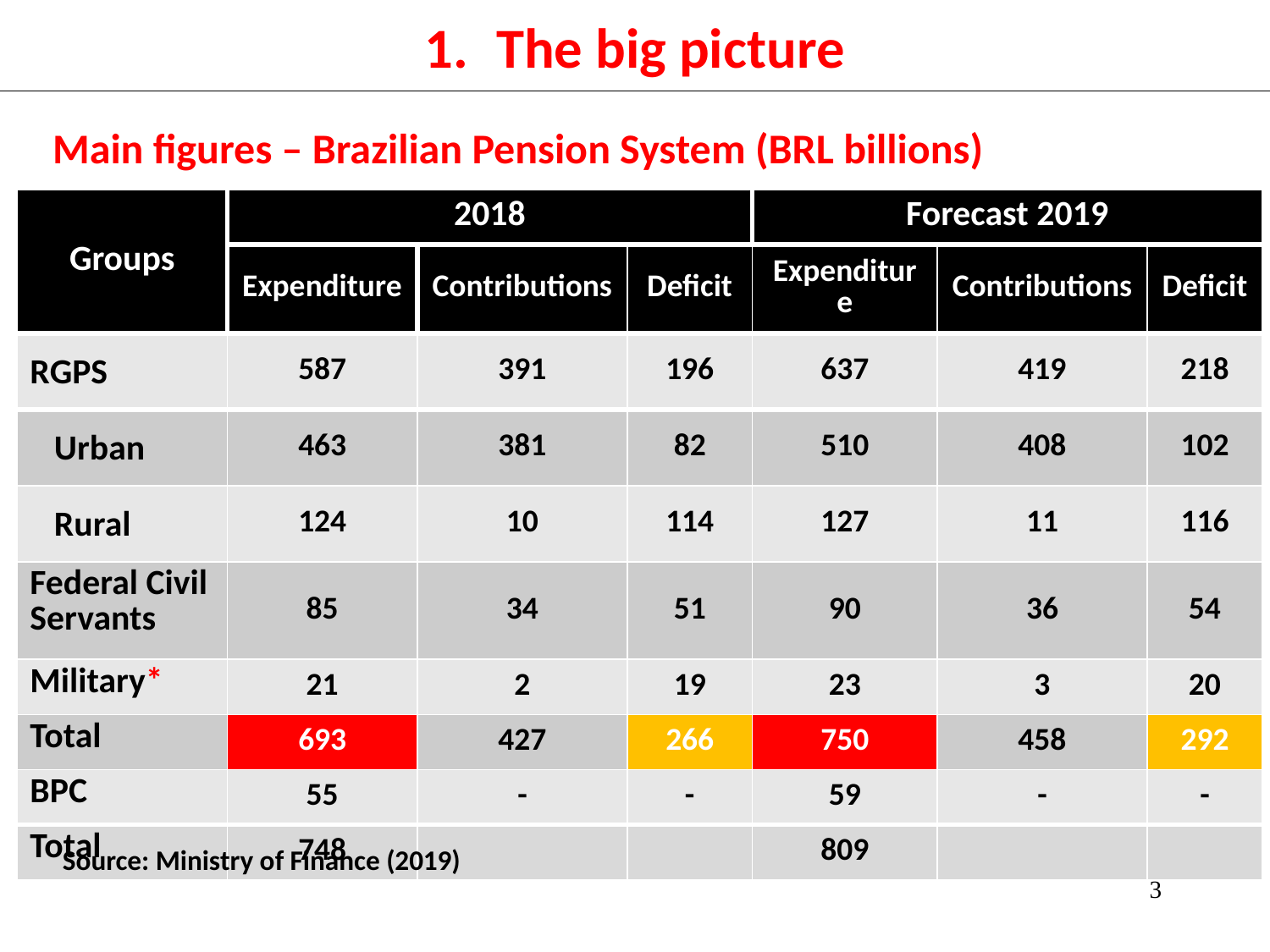

The big picture
Main figures – Brazilian Pension System (BRL billions)
| Groups | 2018 |  |  | Forecast 2019 |  |  |
| --- | --- | --- | --- | --- | --- | --- |
|  | Expenditure | Contributions | Deficit | Expenditure | Contributions | Deficit |
| RGPS | 587 | 391 | 196 | 637 | 419 | 218 |
| Urban | 463 | 381 | 82 | 510 | 408 | 102 |
| Rural | 124 | 10 | 114 | 127 | 11 | 116 |
| Federal Civil Servants | 85 | 34 | 51 | 90 | 36 | 54 |
| Military\* | 21 | 2 | 19 | 23 | 3 | 20 |
| Total | 693 | 427 | 266 | 750 | 458 | 292 |
| BPC | 55 | - | - | 59 | - | - |
| Total | 748 |  |  | 809 |  |  |

Source: Ministry of Finance (2019)
3